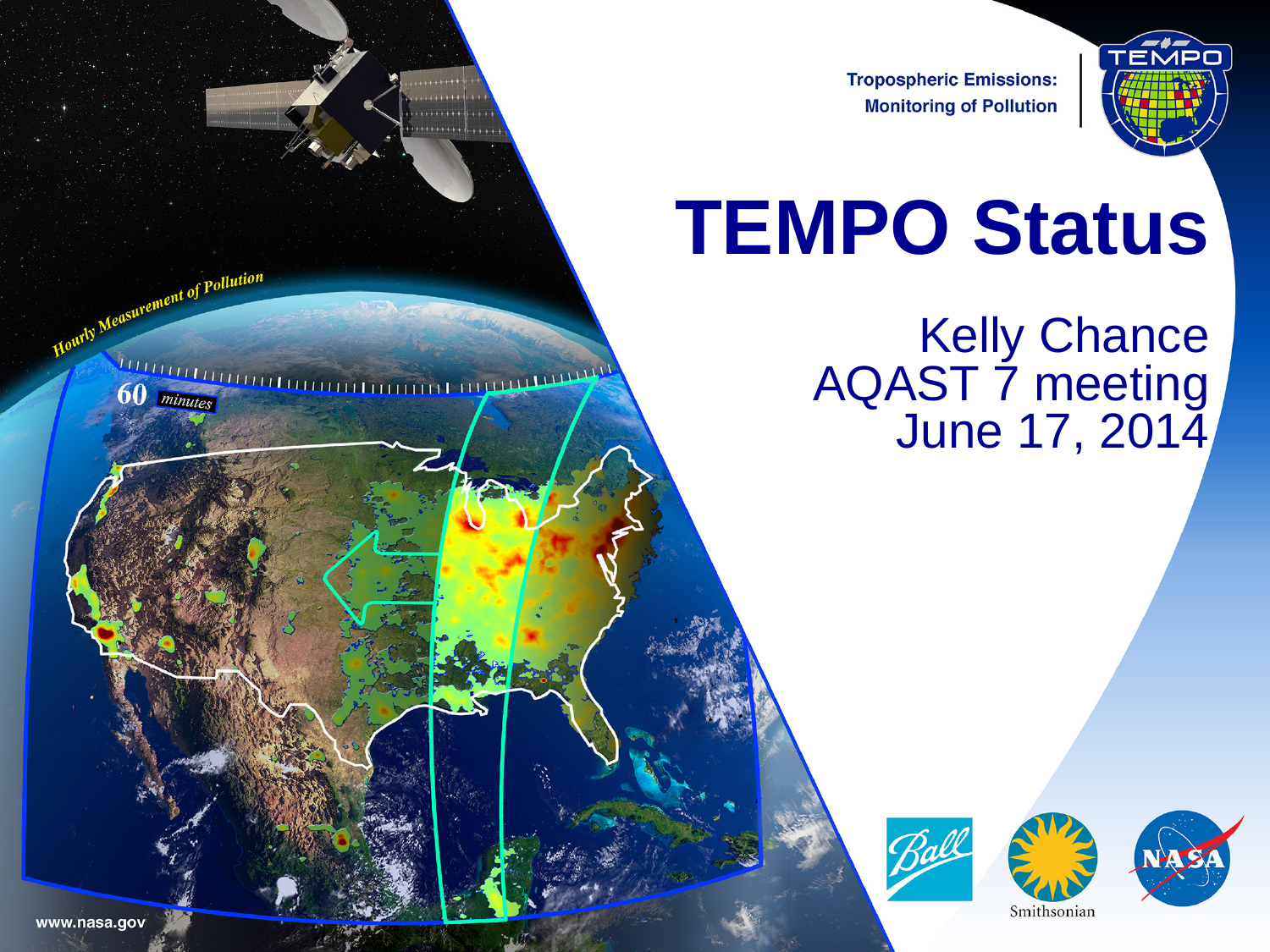

TEMPO Status

Kelly Chance
AQAST 7 meeting
June 17, 2014